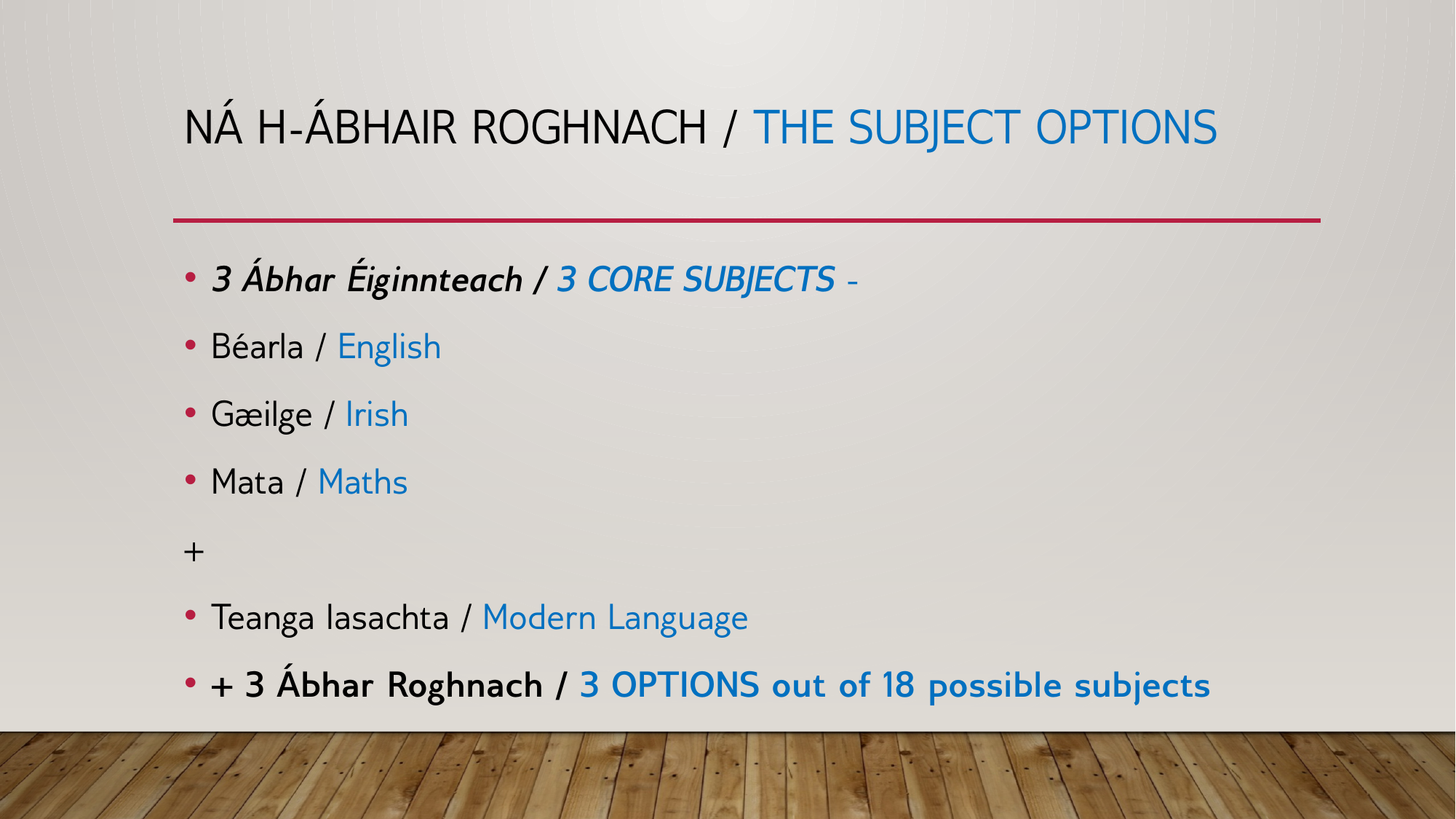

# Ná h-Ábhair roghnach / the Subject options
3 Ábhar Éiginnteach / 3 CORE SUBJECTS​ -
Béarla / English​
Gaeilge / Irish​
Mata / Maths ​
+​
Teanga Iasachta / Modern Language
+ 3 Ábhar Roghnach / 3 OPTIONS out of 18 possible subjects